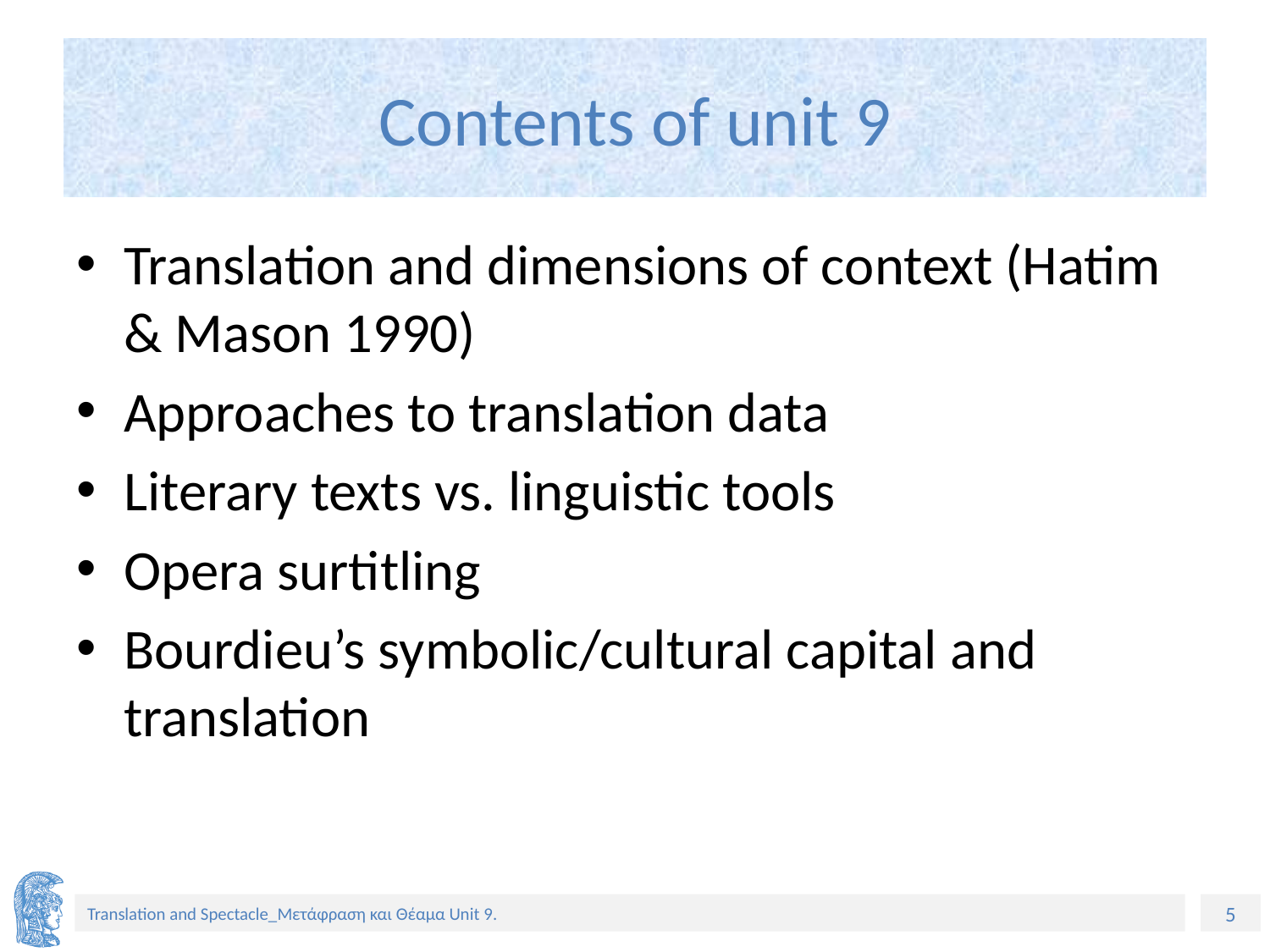

# Contents of unit 9
Translation and dimensions of context (Hatim & Mason 1990)
Approaches to translation data
Literary texts vs. linguistic tools
Opera surtitling
Bourdieu’s symbolic/cultural capital and translation